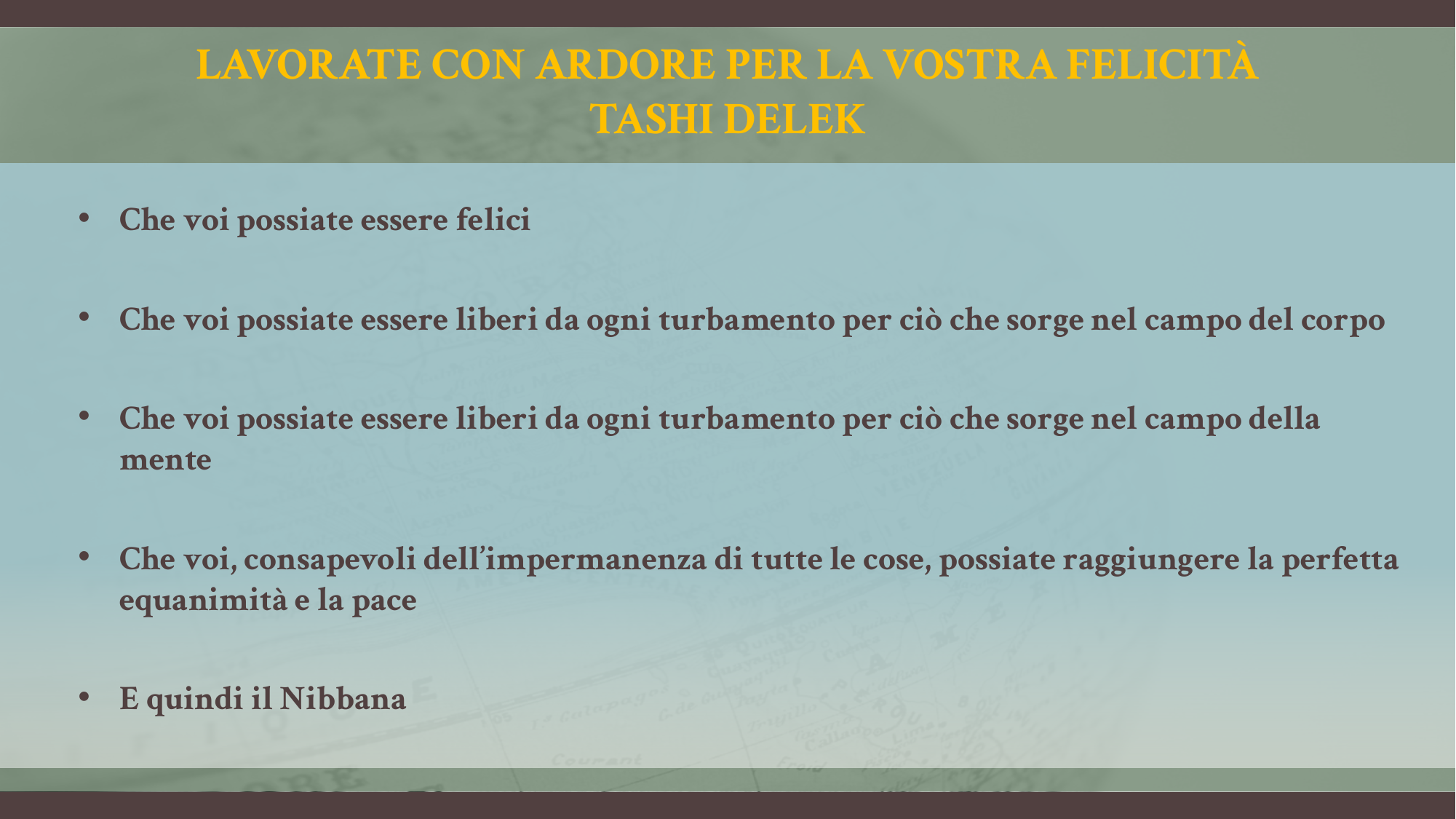

# Lavorate con ardore per la vostra felicità Tashi Delek
Che voi possiate essere felici

Che voi possiate essere liberi da ogni turbamento per ciò che sorge nel campo del corpo

Che voi possiate essere liberi da ogni turbamento per ciò che sorge nel campo della mente

Che voi, consapevoli dell’impermanenza di tutte le cose, possiate raggiungere la perfetta equanimità e la pace

E quindi il Nibbana